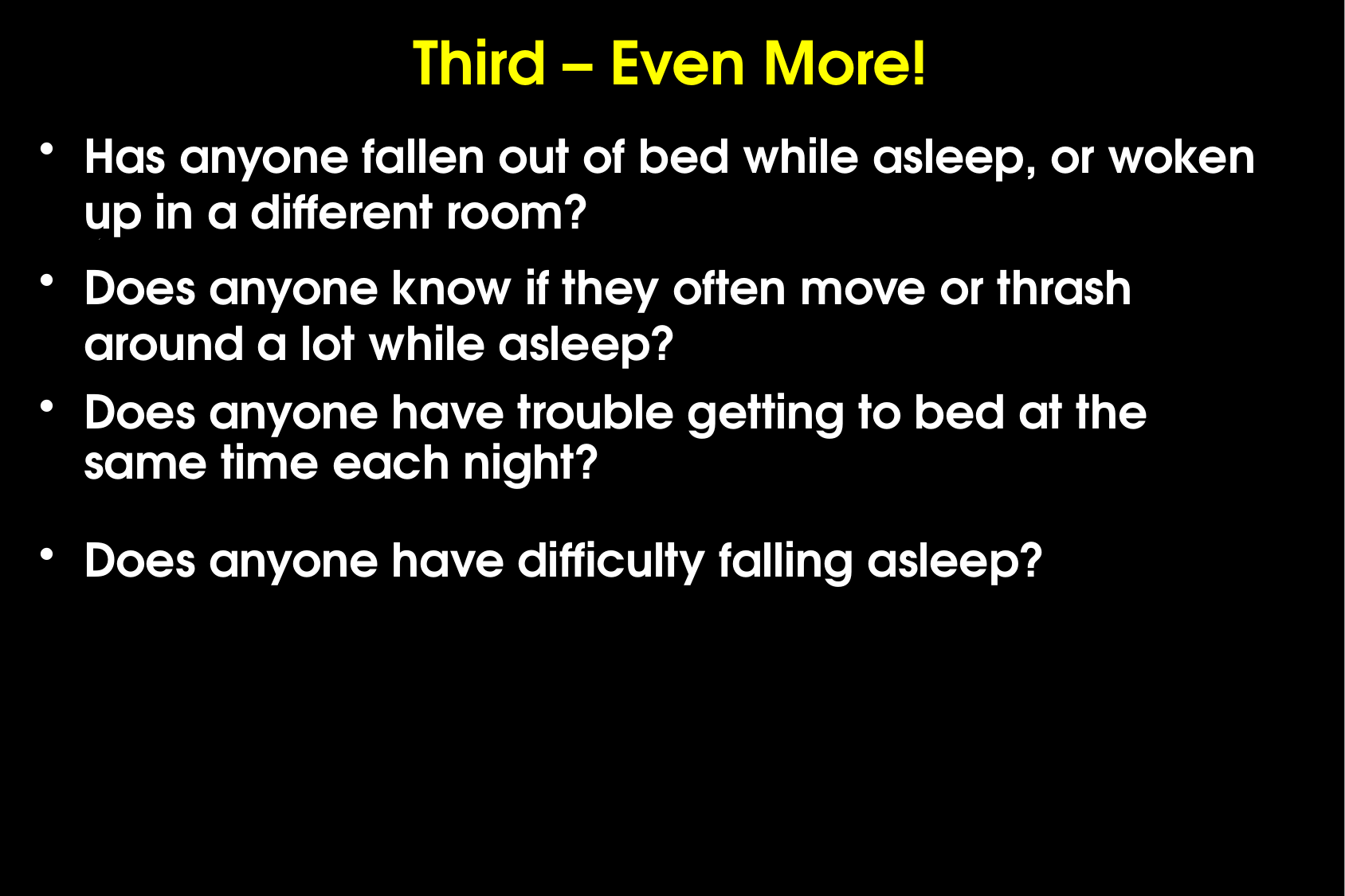

# Third – Even More!
Has anyone fallen out of bed while asleep, or woken up in a different room?
Does anyone know if they often move or thrash around a lot while asleep?
Does anyone have trouble getting to bed at the same time each night?
Does anyone have difficulty falling asleep?